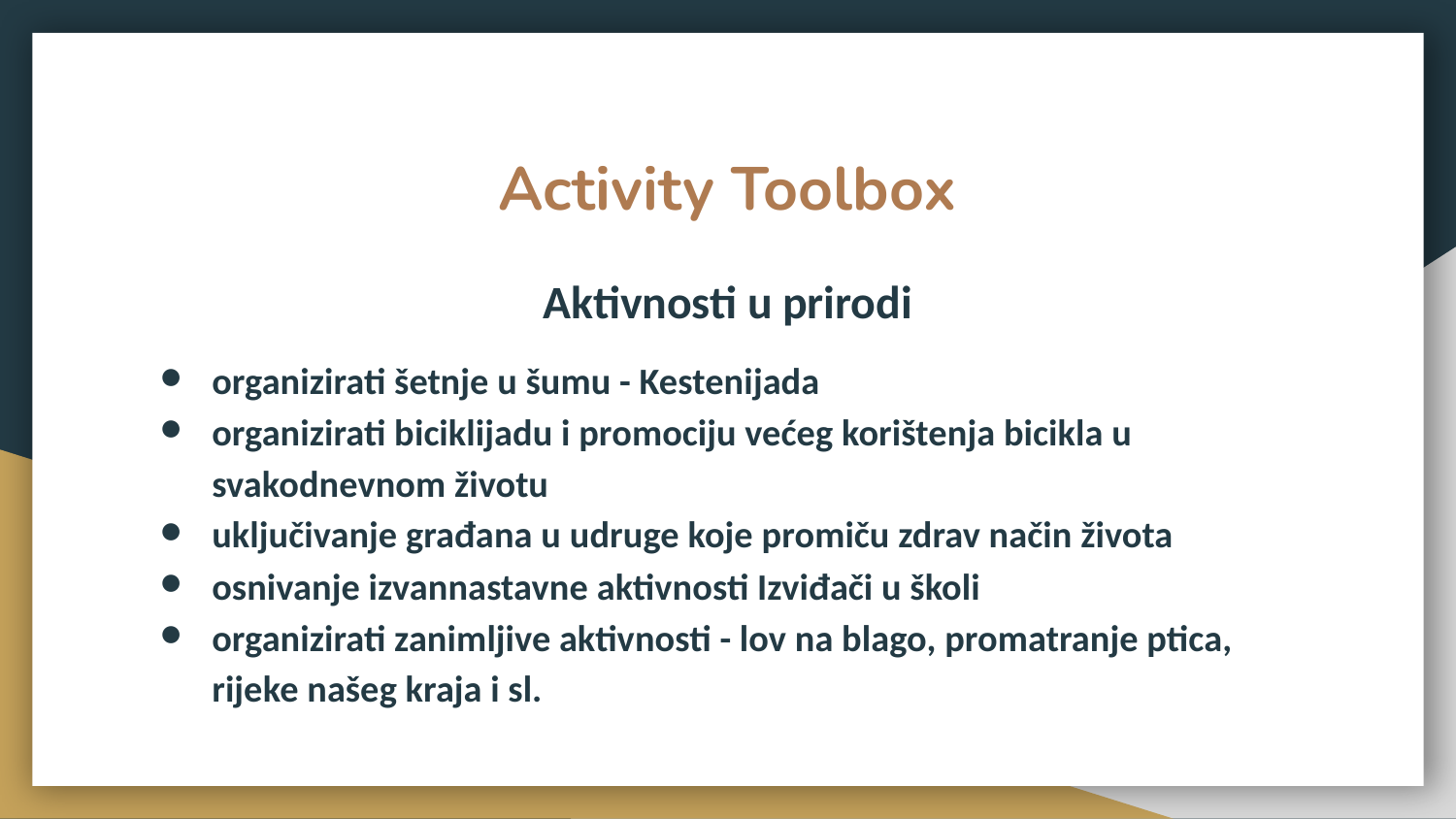

# Activity Toolbox
Aktivnosti u prirodi
organizirati šetnje u šumu - Kestenijada
organizirati biciklijadu i promociju većeg korištenja bicikla u svakodnevnom životu
uključivanje građana u udruge koje promiču zdrav način života
osnivanje izvannastavne aktivnosti Izviđači u školi
organizirati zanimljive aktivnosti - lov na blago, promatranje ptica, rijeke našeg kraja i sl.